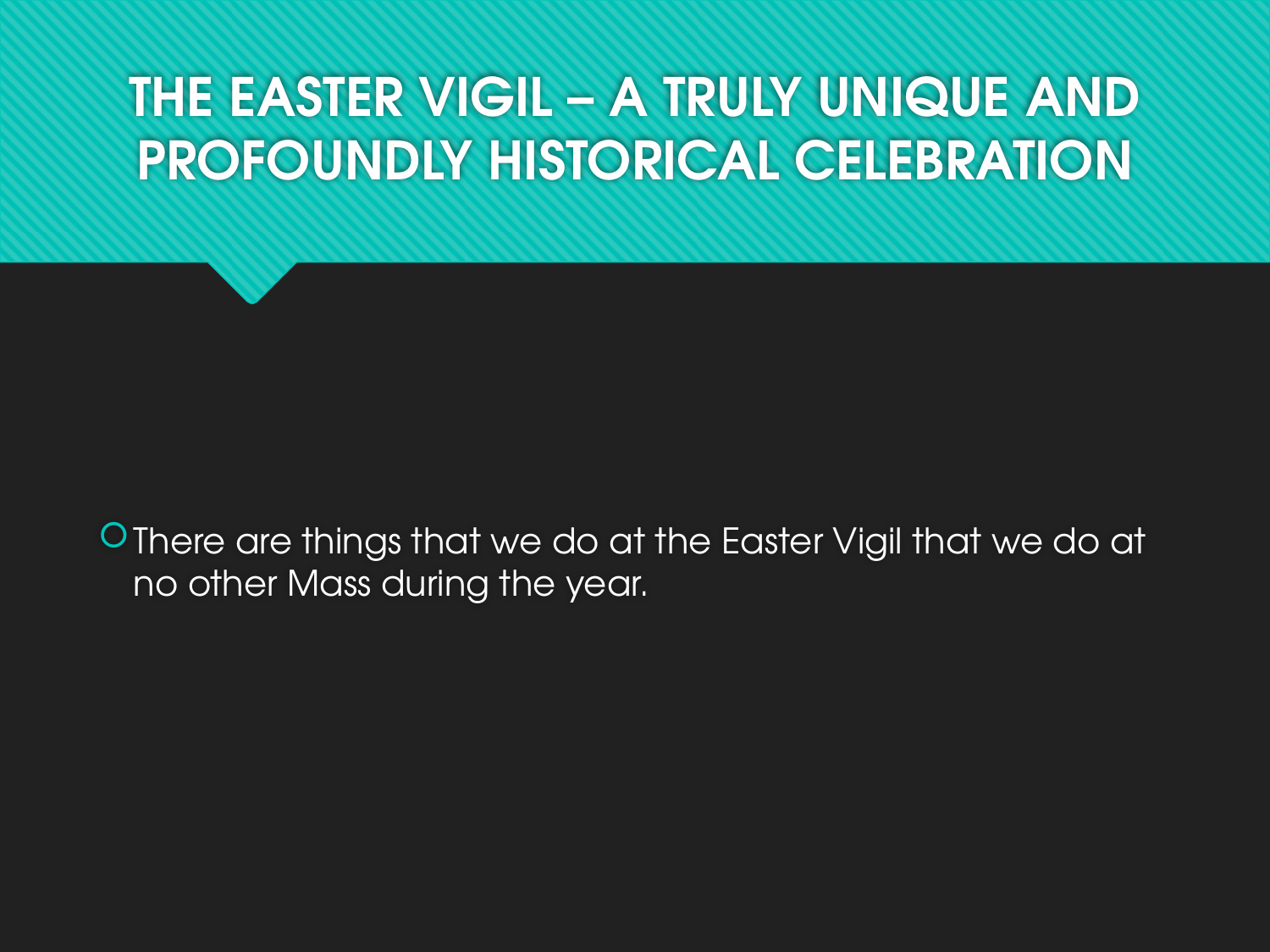

# THE EASTER VIGIL – A TRULY UNIQUE AND PROFOUNDLY HISTORICAL CELEBRATION
There are things that we do at the Easter Vigil that we do at no other Mass during the year.